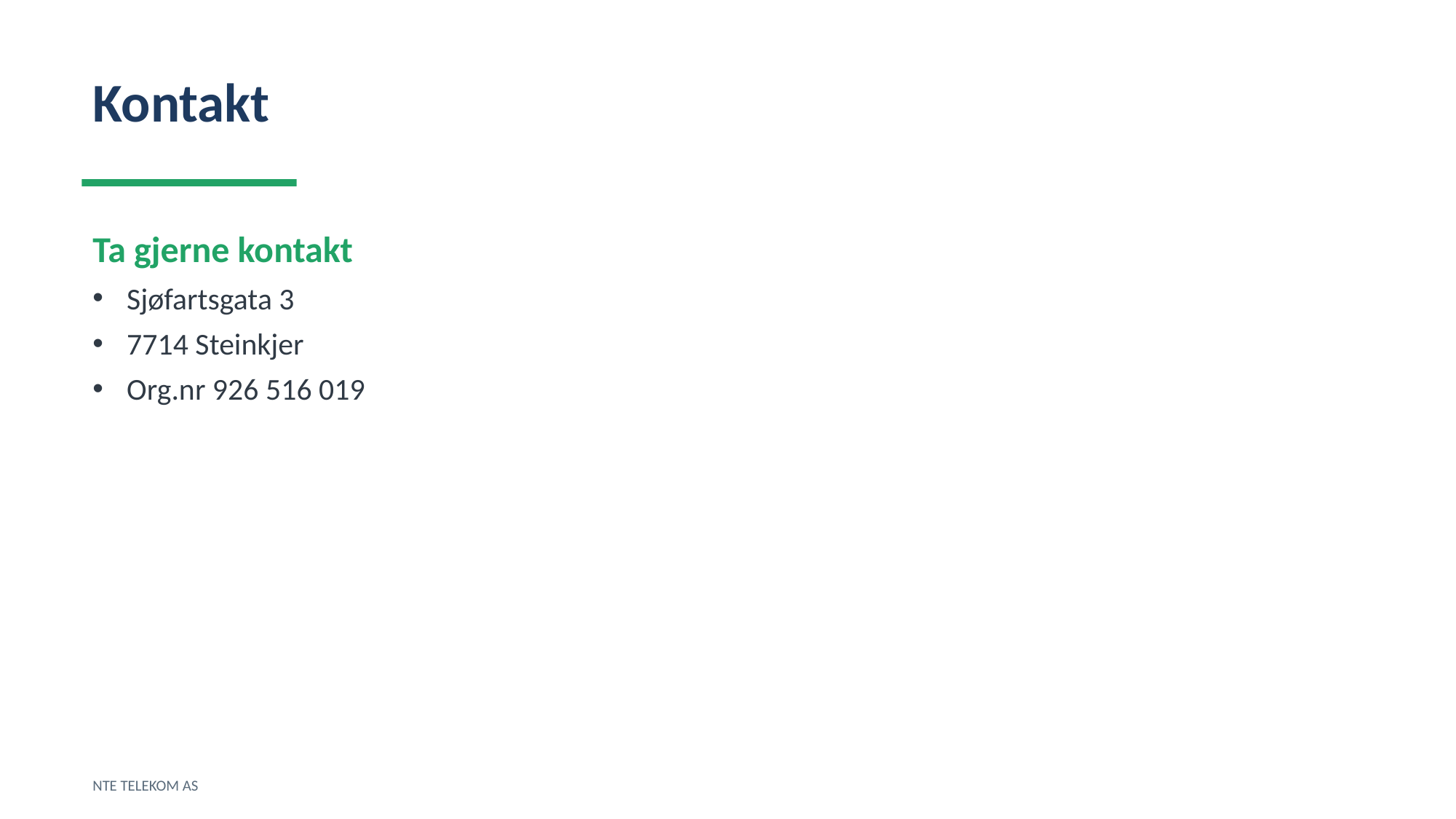

Kontakt

Ta gjerne kontakt
Sjøfartsgata 3
7714 Steinkjer
Org.nr 926 516 019
NTE TELEKOM AS